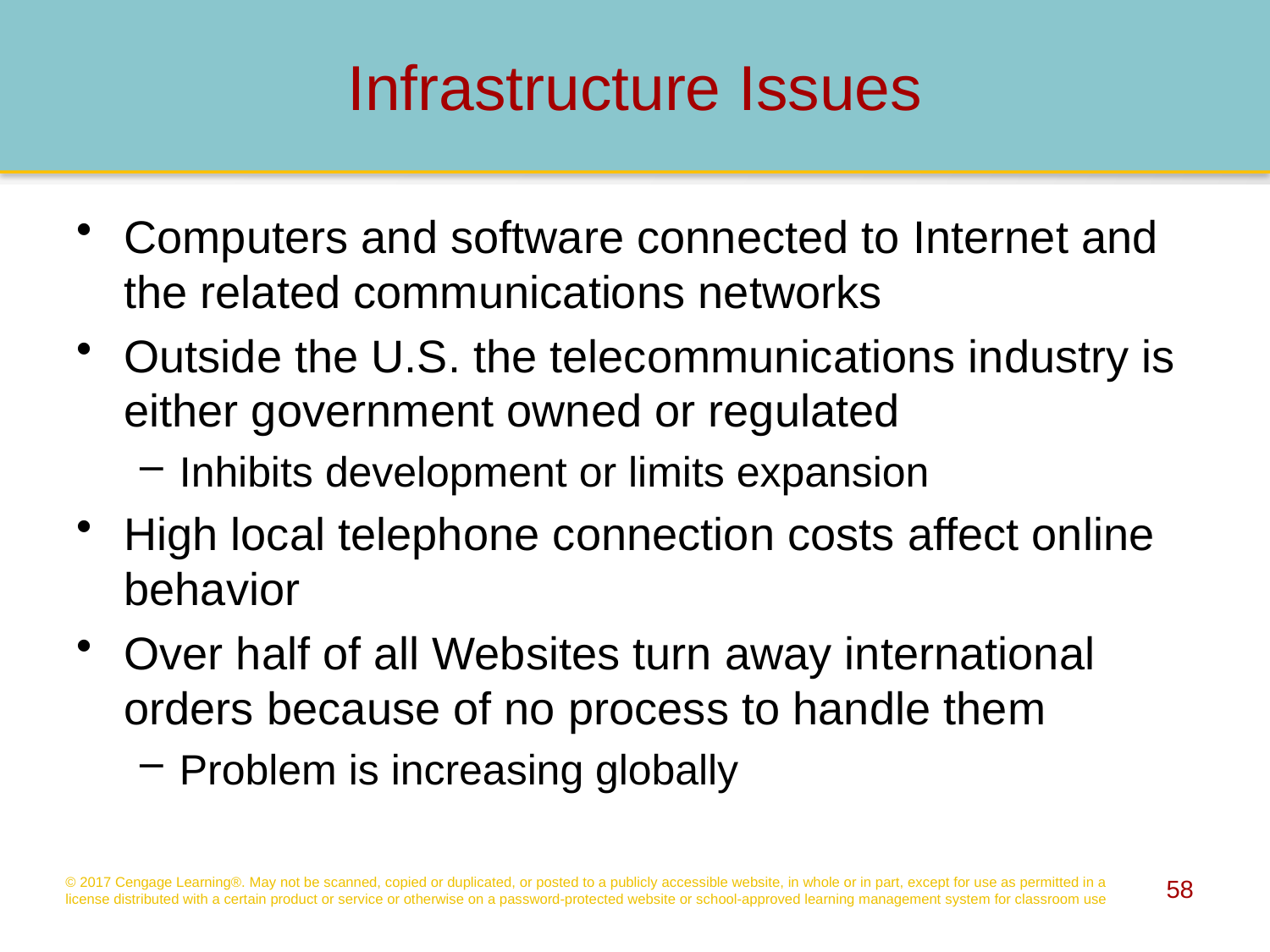

# Infrastructure Issues
Computers and software connected to Internet and the related communications networks
Outside the U.S. the telecommunications industry is either government owned or regulated
Inhibits development or limits expansion
High local telephone connection costs affect online behavior
Over half of all Websites turn away international orders because of no process to handle them
Problem is increasing globally
© 2017 Cengage Learning®. May not be scanned, copied or duplicated, or posted to a publicly accessible website, in whole or in part, except for use as permitted in a license distributed with a certain product or service or otherwise on a password-protected website or school-approved learning management system for classroom use
58